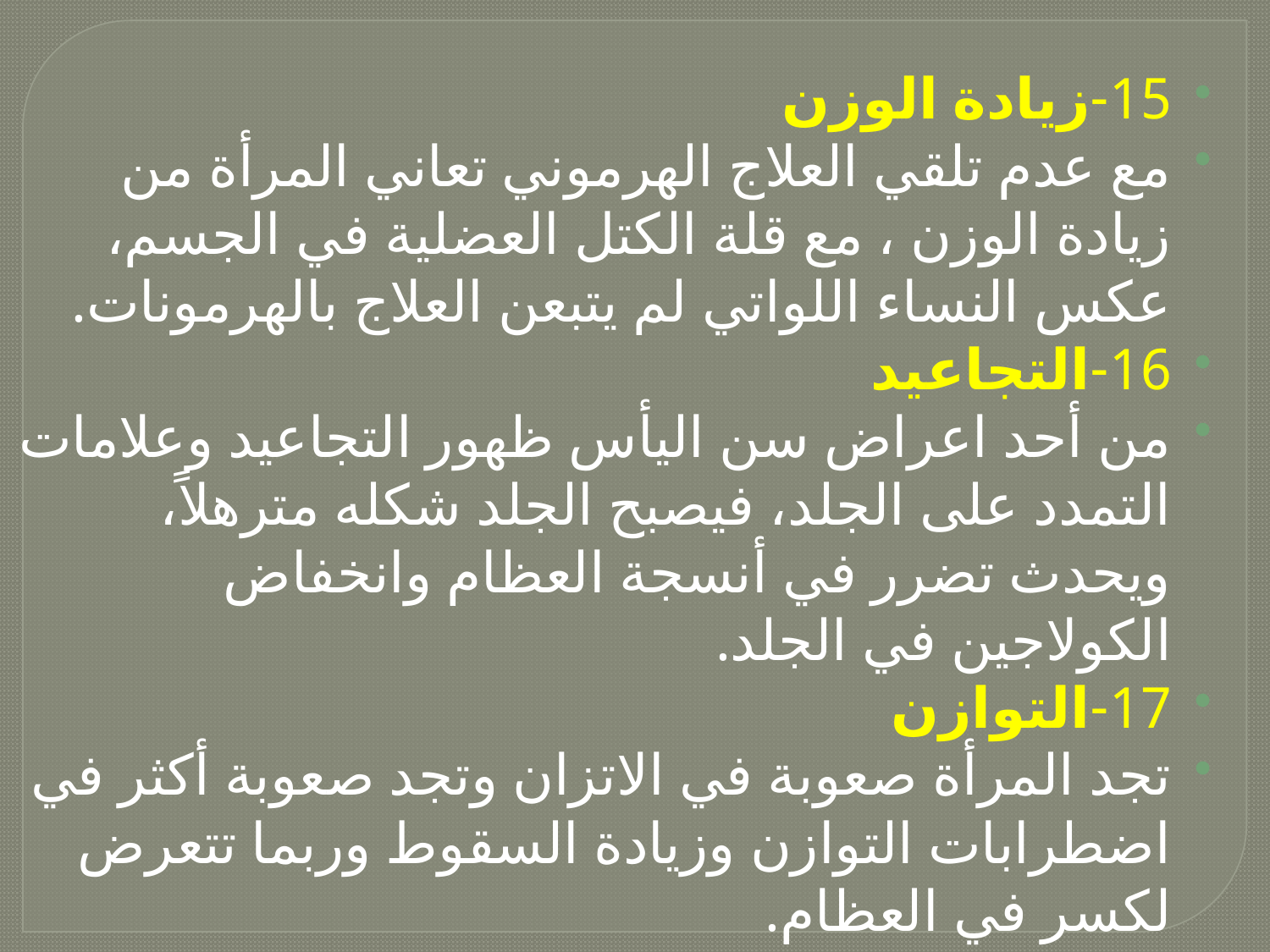

15-زيادة الوزن
مع عدم تلقي العلاج الهرموني تعاني المرأة من زيادة الوزن ، مع قلة الكتل العضلية في الجسم، عكس النساء اللواتي لم يتبعن العلاج بالهرمونات.
16-التجاعيد
من أحد اعراض سن اليأس ظهور التجاعيد وعلامات التمدد على الجلد، فيصبح الجلد شكله مترهلاً، ويحدث تضرر في أنسجة العظام وانخفاض الكولاجين في الجلد.
17-التوازن
تجد المرأة صعوبة في الاتزان وتجد صعوبة أكثر في اضطرابات التوازن وزيادة السقوط وربما تتعرض لكسر في العظام.